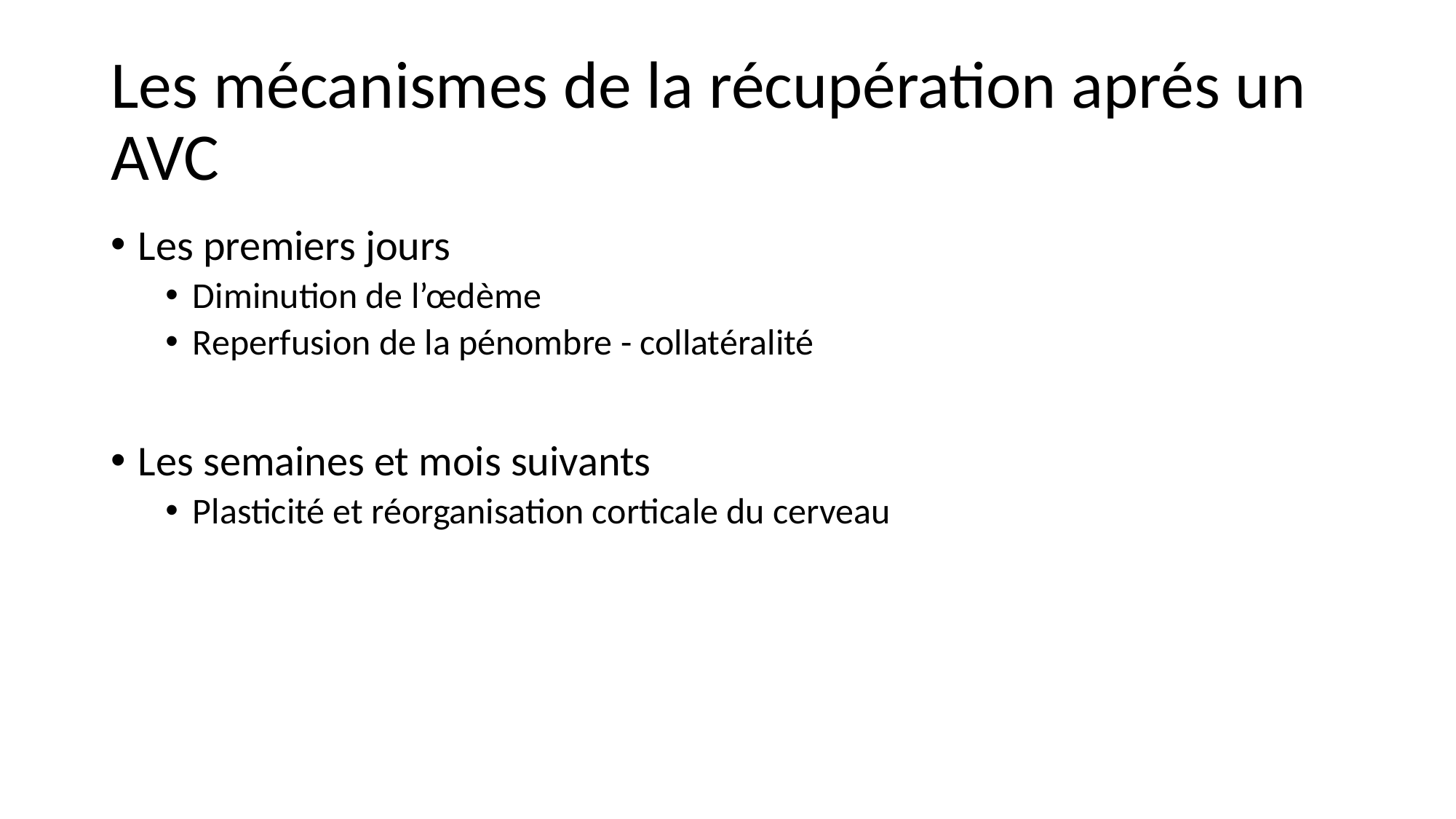

# Les mécanismes de la récupération aprés un AVC
Les premiers jours
Diminution de l’œdème
Reperfusion de la pénombre - collatéralité

Les semaines et mois suivants
Plasticité et réorganisation corticale du cerveau